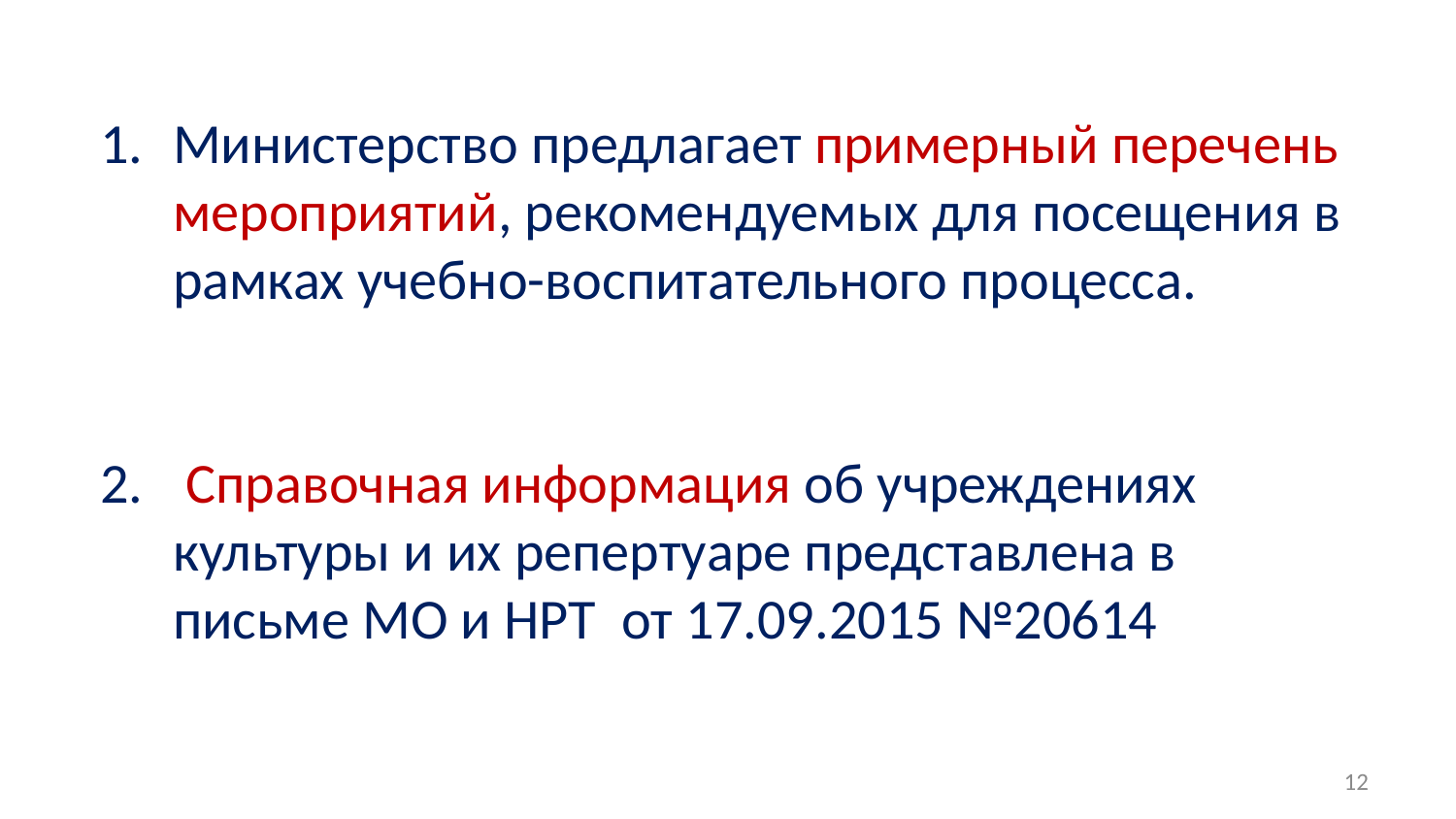

Министерство предлагает примерный перечень мероприятий, рекомендуемых для посещения в рамках учебно-воспитательного процесса.

 Справочная информация об учреждениях культуры и их репертуаре представлена в письме МО и НРТ  от 17.09.2015 №20614

12